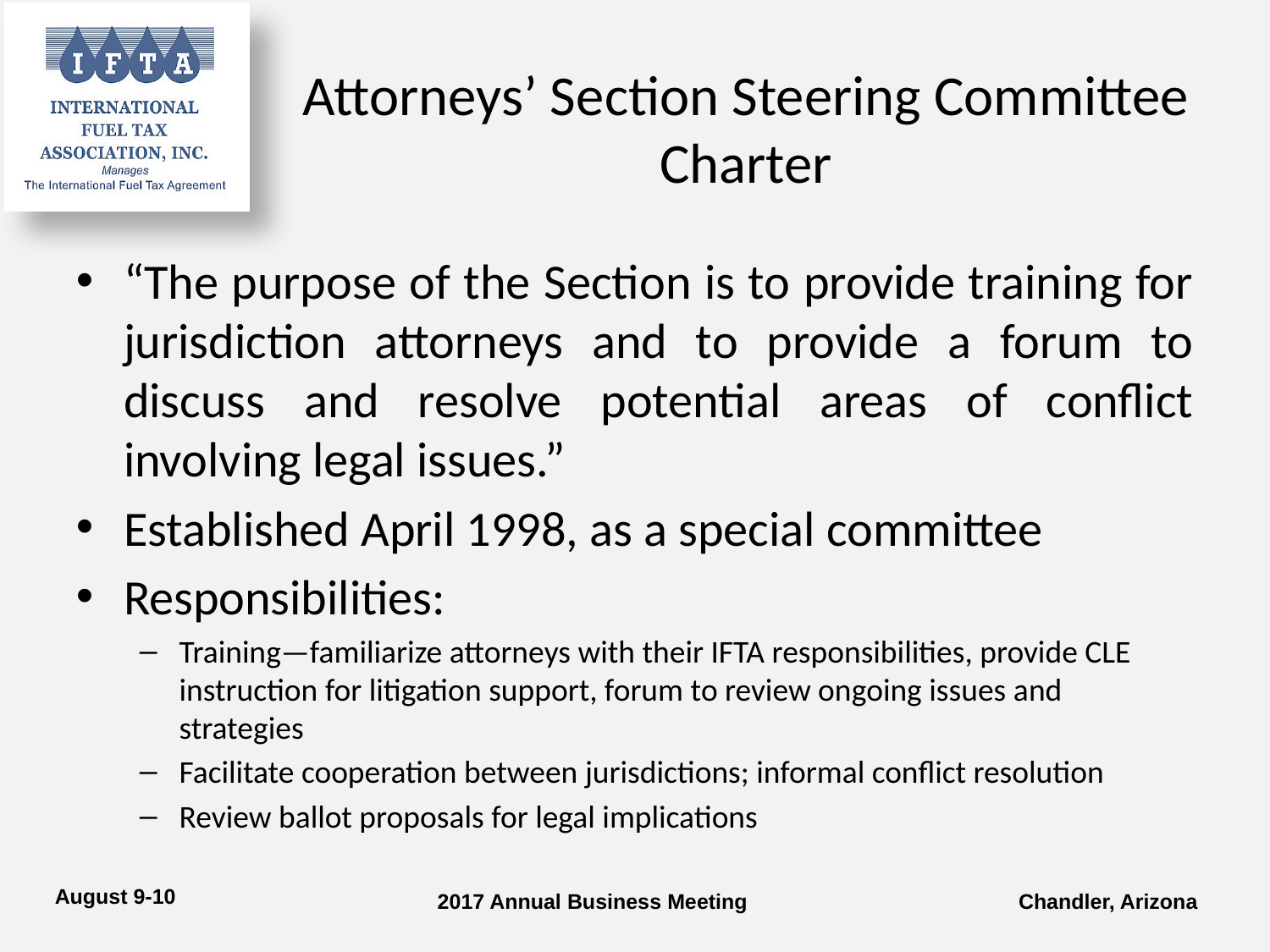

# Attorneys’ Section Steering Committee Charter
“The purpose of the Section is to provide training for jurisdiction attorneys and to provide a forum to discuss and resolve potential areas of conflict involving legal issues.”
Established April 1998, as a special committee
Responsibilities:
Training—familiarize attorneys with their IFTA responsibilities, provide CLE instruction for litigation support, forum to review ongoing issues and strategies
Facilitate cooperation between jurisdictions; informal conflict resolution
Review ballot proposals for legal implications